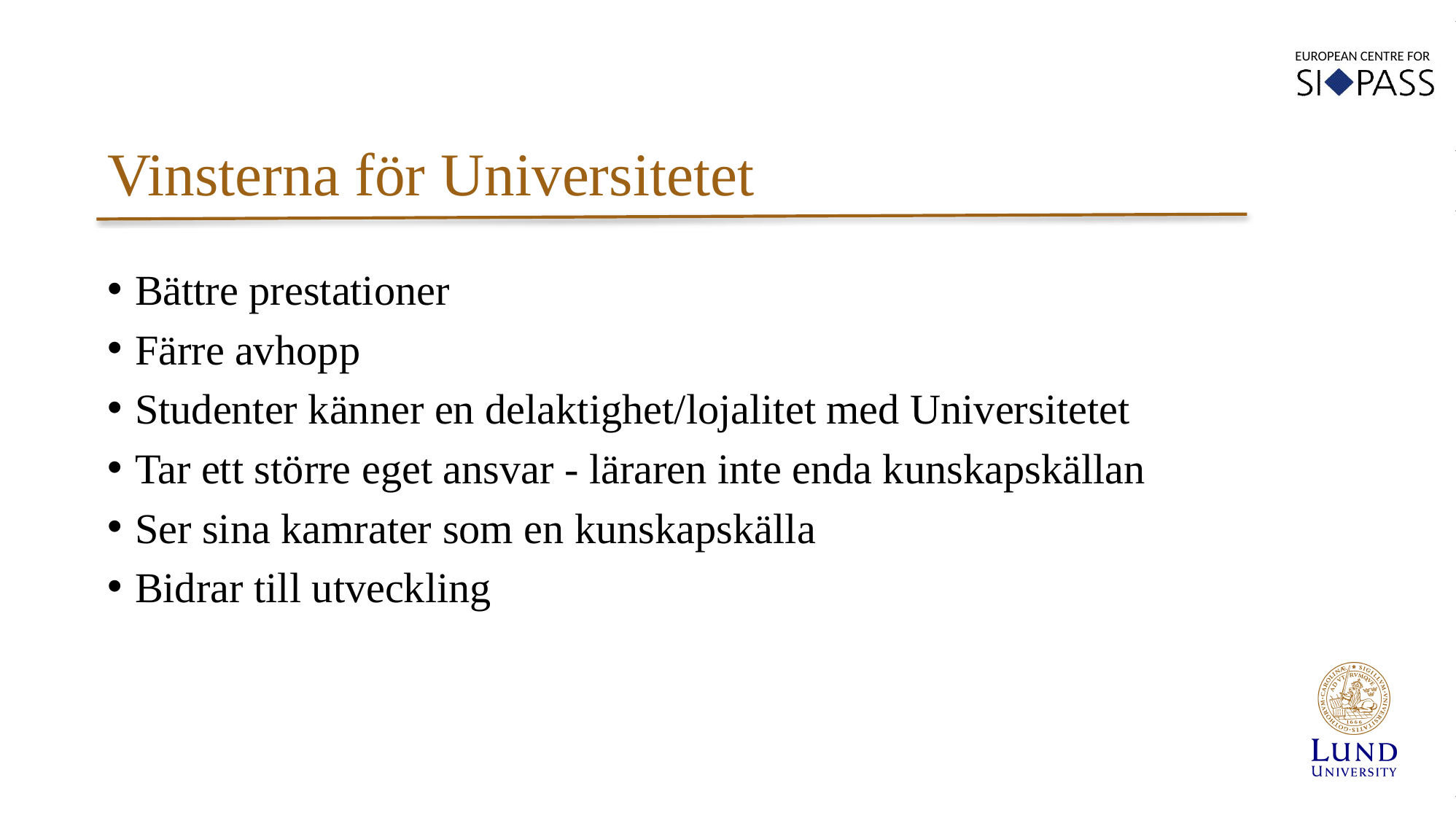

Vinsterna för Universitetet
Bättre prestationer
Färre avhopp
Studenter känner en delaktighet/lojalitet med Universitetet
Tar ett större eget ansvar - läraren inte enda kunskapskällan
Ser sina kamrater som en kunskapskälla
Bidrar till utveckling